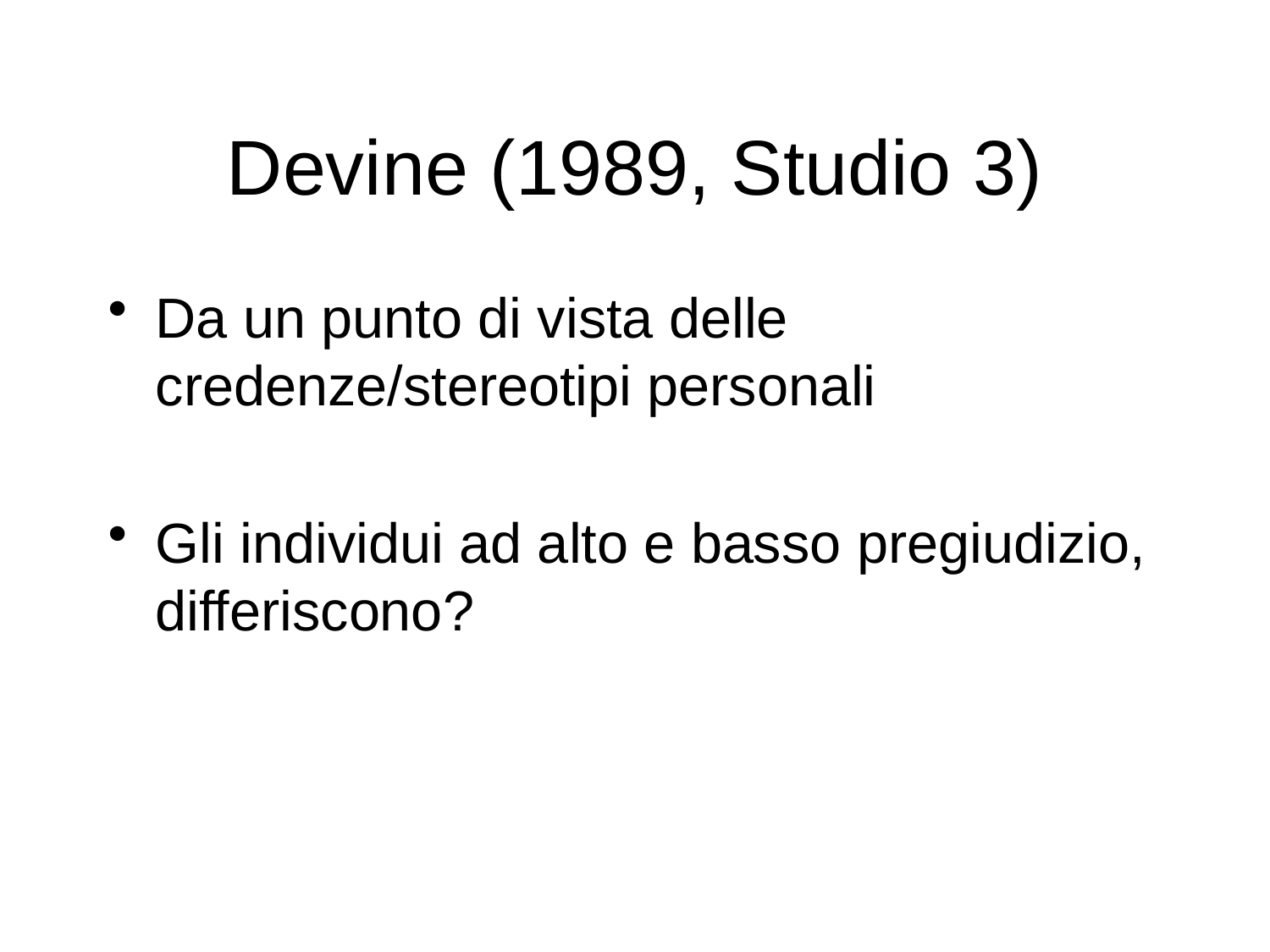

# Devine (1989, Studio 3)
Da un punto di vista delle credenze/stereotipi personali

Gli individui ad alto e basso pregiudizio, differiscono?